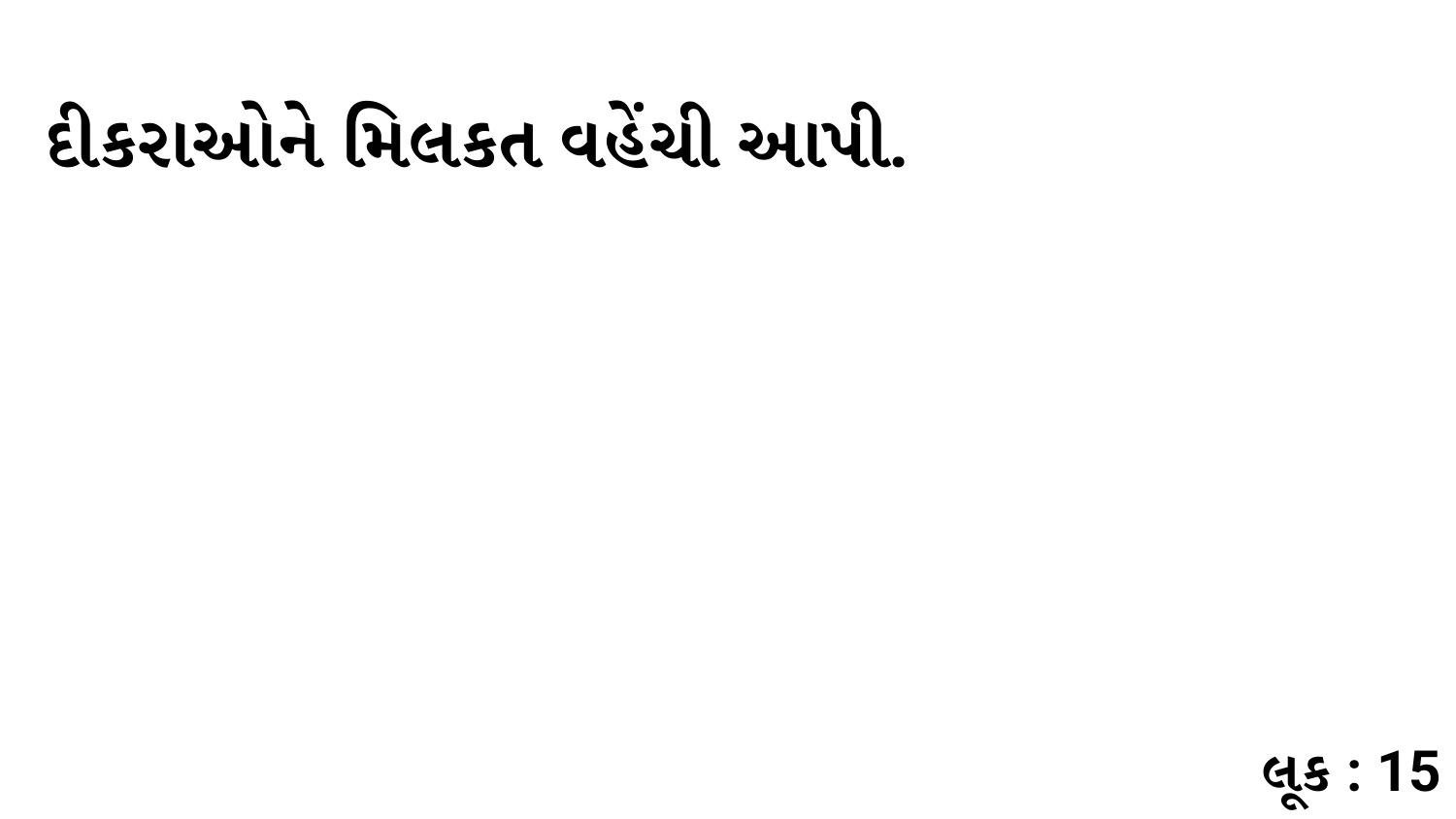

દીકરાઓને મિલકત વહેંચી આપી.
લૂક : 15